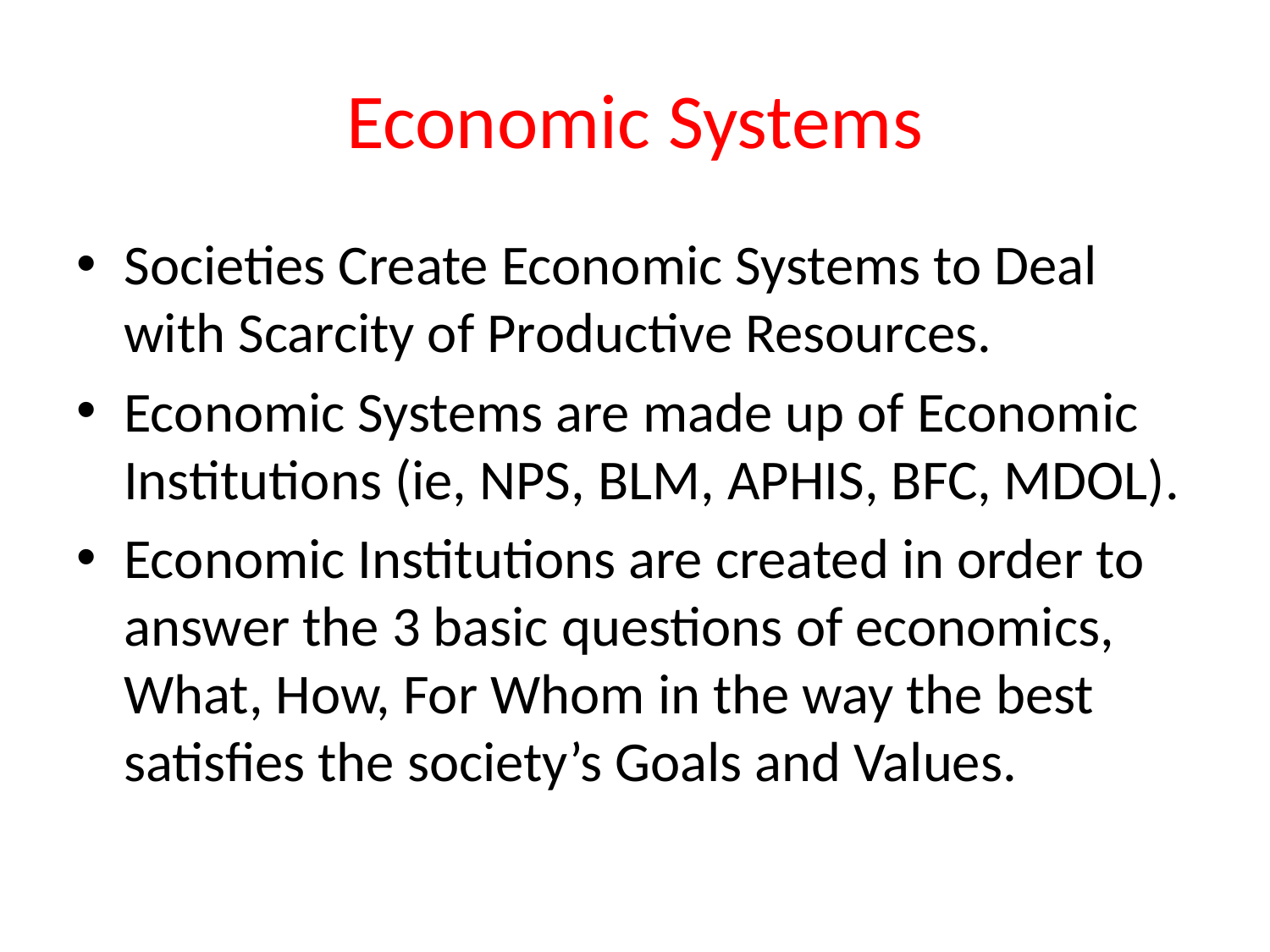

# Economic Systems
Societies Create Economic Systems to Deal with Scarcity of Productive Resources.
Economic Systems are made up of Economic Institutions (ie, NPS, BLM, APHIS, BFC, MDOL).
Economic Institutions are created in order to answer the 3 basic questions of economics, What, How, For Whom in the way the best satisfies the society’s Goals and Values.